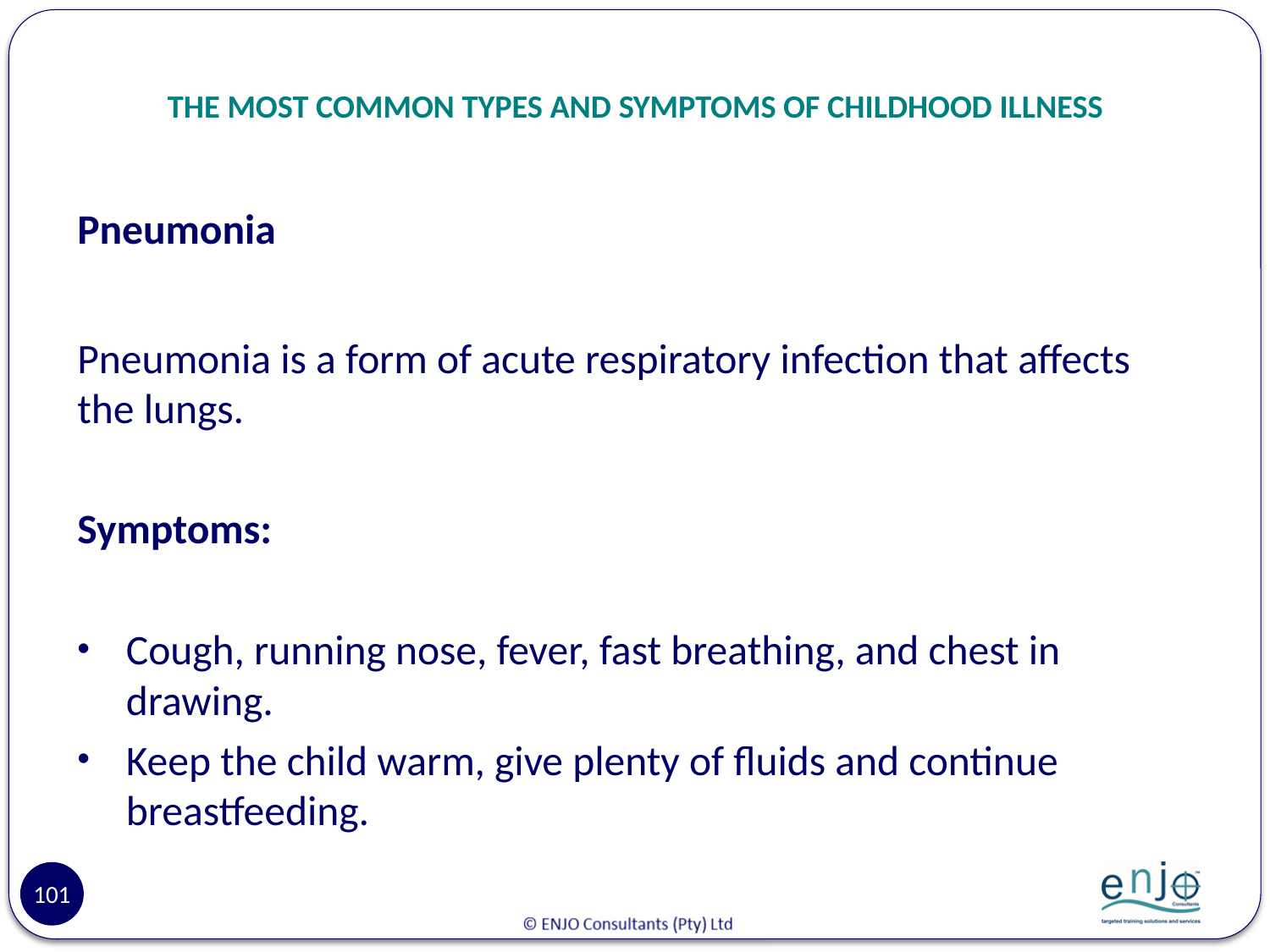

# THE MOST COMMON TYPES AND SYMPTOMS OF CHILDHOOD ILLNESS
Pneumonia

Pneumonia is a form of acute respiratory infection that affects the lungs.

Symptoms:

Cough, running nose, fever, fast breathing, and chest in drawing.
Keep the child warm, give plenty of fluids and continue breastfeeding.

101